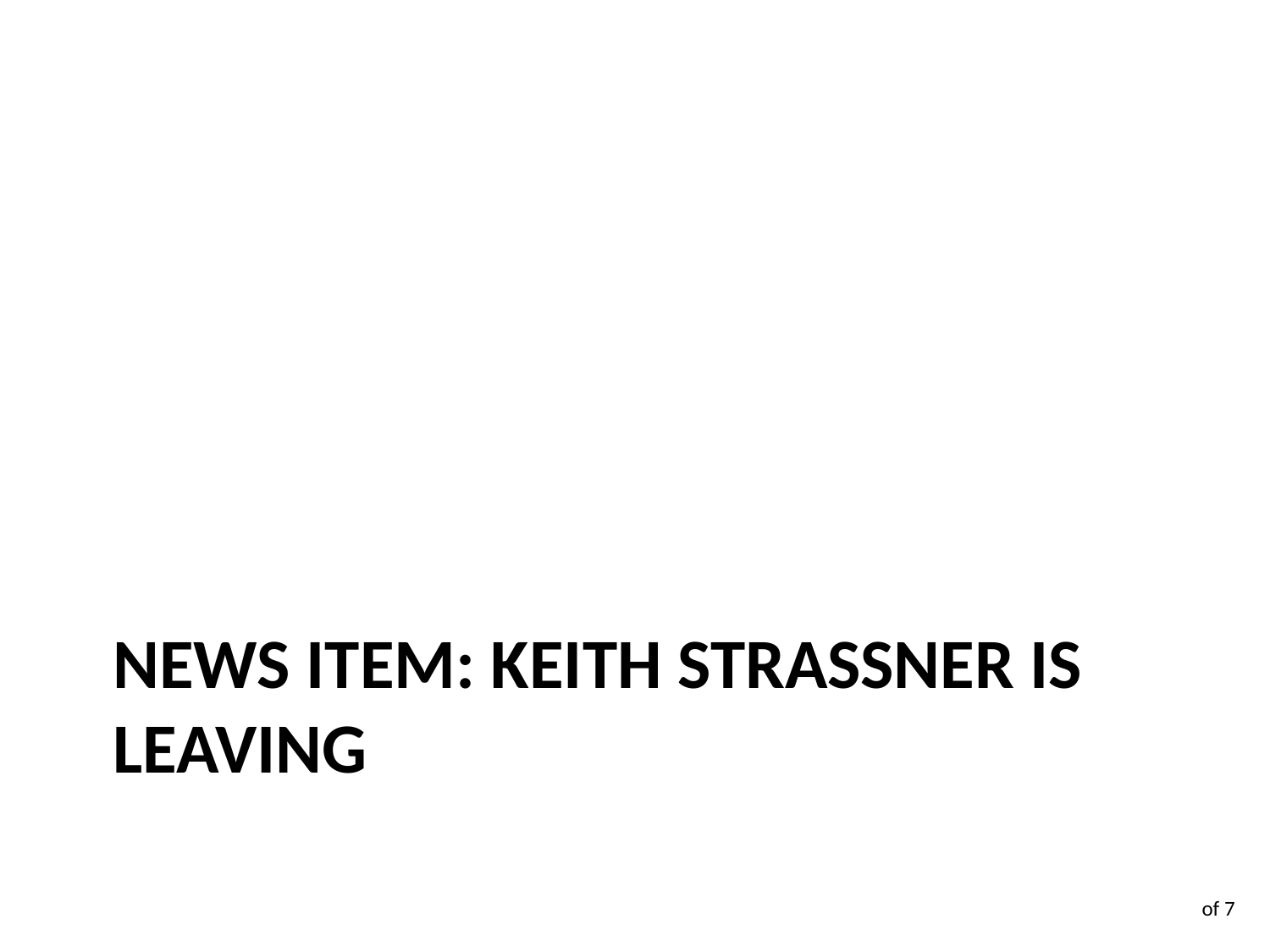

# News Item: Keith Strassner is Leaving